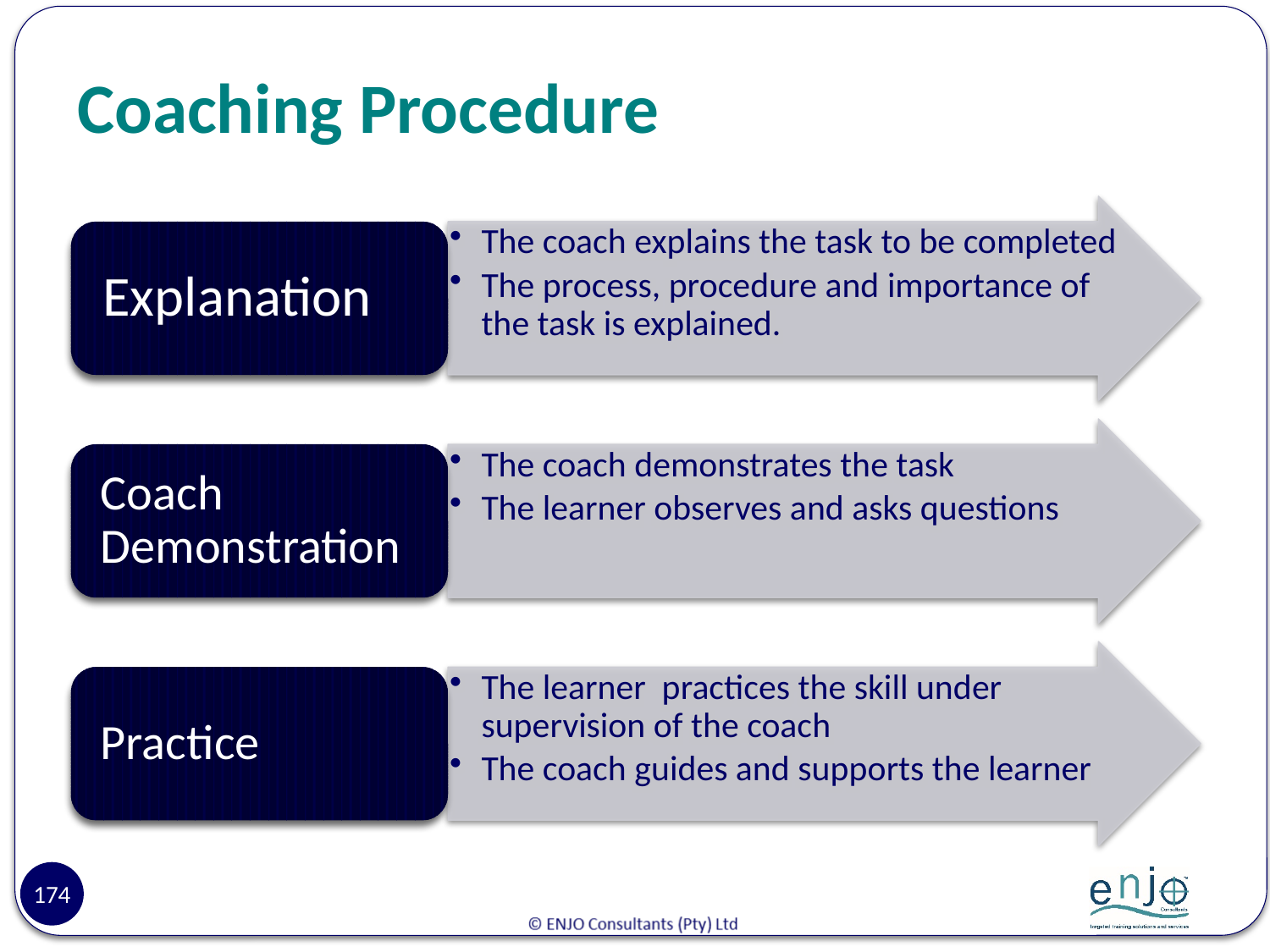

# Coaching Procedure
The coach explains the task to be completed
The process, procedure and importance of the task is explained.
Explanation
The coach demonstrates the task
The learner observes and asks questions
Coach Demonstration
The learner  practices the skill under supervision of the coach
The coach guides and supports the learner
Practice
174